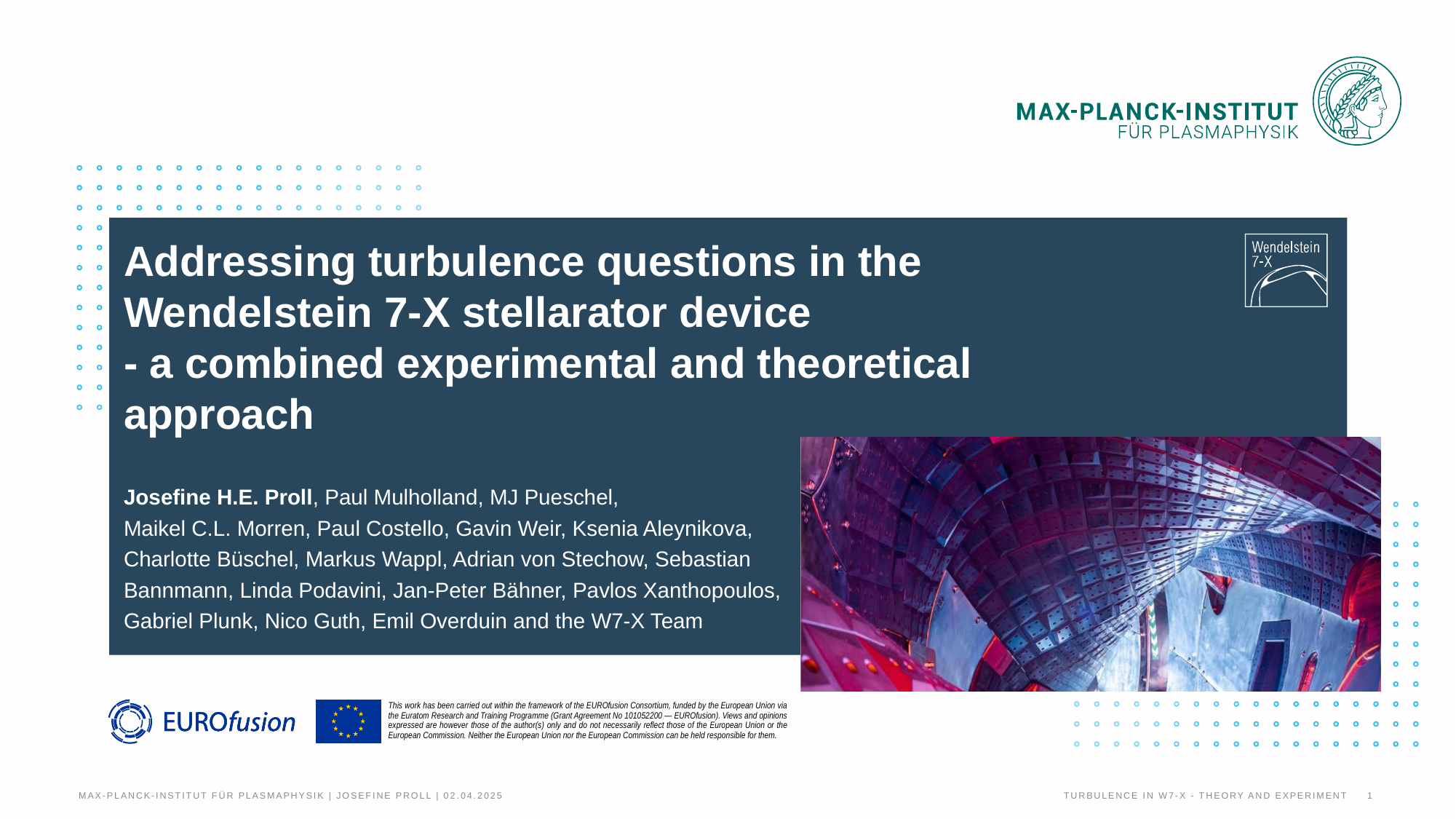

# Addressing turbulence questions in the Wendelstein 7-X stellarator device - a combined experimental and theoretical approach
Josefine H.E. Proll, Paul Mulholland, MJ Pueschel,
Maikel C.L. Morren, Paul Costello, Gavin Weir, Ksenia Aleynikova,
Charlotte Büschel, Markus Wappl, Adrian von Stechow, Sebastian Bannmann, Linda Podavini, Jan-Peter Bähner, Pavlos Xanthopoulos,
Gabriel Plunk, Nico Guth, Emil Overduin and the W7-X Team
Max-Planck-Institut für Plasmaphysik | Josefine Proll | 02.04.2025
Turbulence in W7-X - Theory and Experiment
1